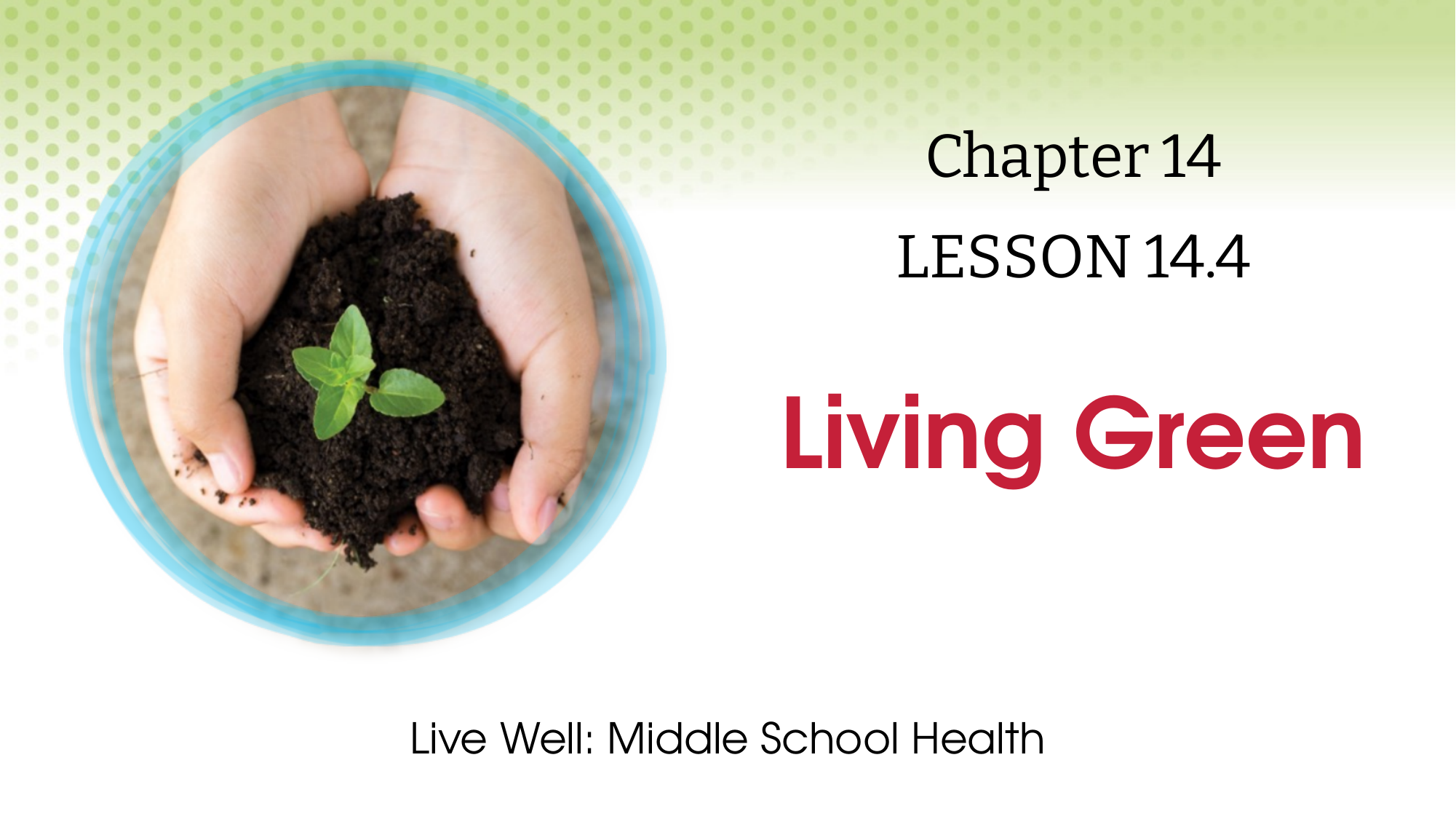

Chapter 14
LESSON 14.4
# Living Green
Live Well: Middle School Health